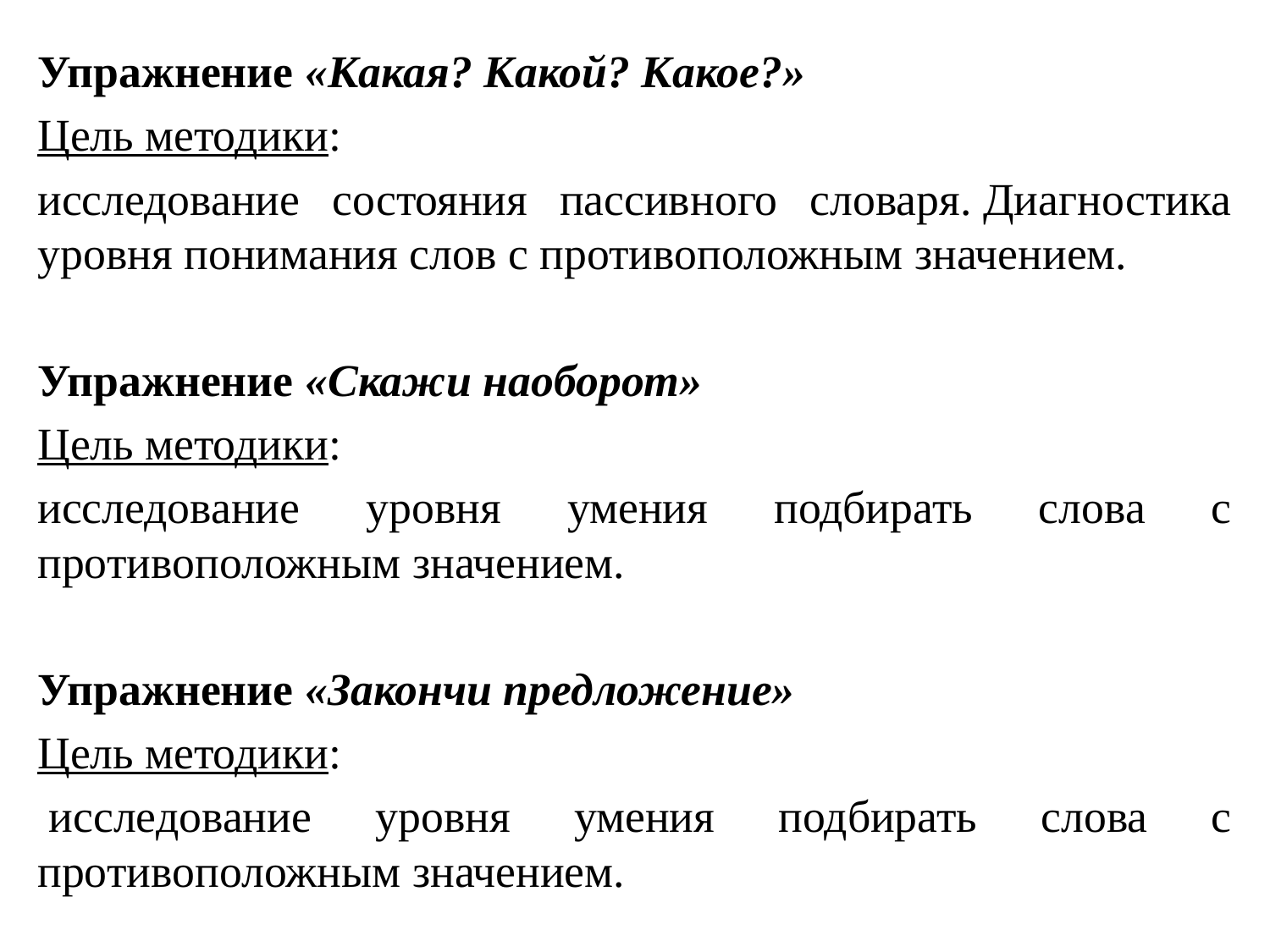

Упражнение «Какая? Какой? Какое?»
Цель методики:
исследование состояния пассивного словаря. Диагностика уровня понимания слов с противоположным значением.

Упражнение «Скажи наоборот»
Цель методики:
исследование уровня умения подбирать слова с противоположным значением.

Упражнение «Закончи предложение»
Цель методики:
 исследование уровня умения подбирать слова с противоположным значением.